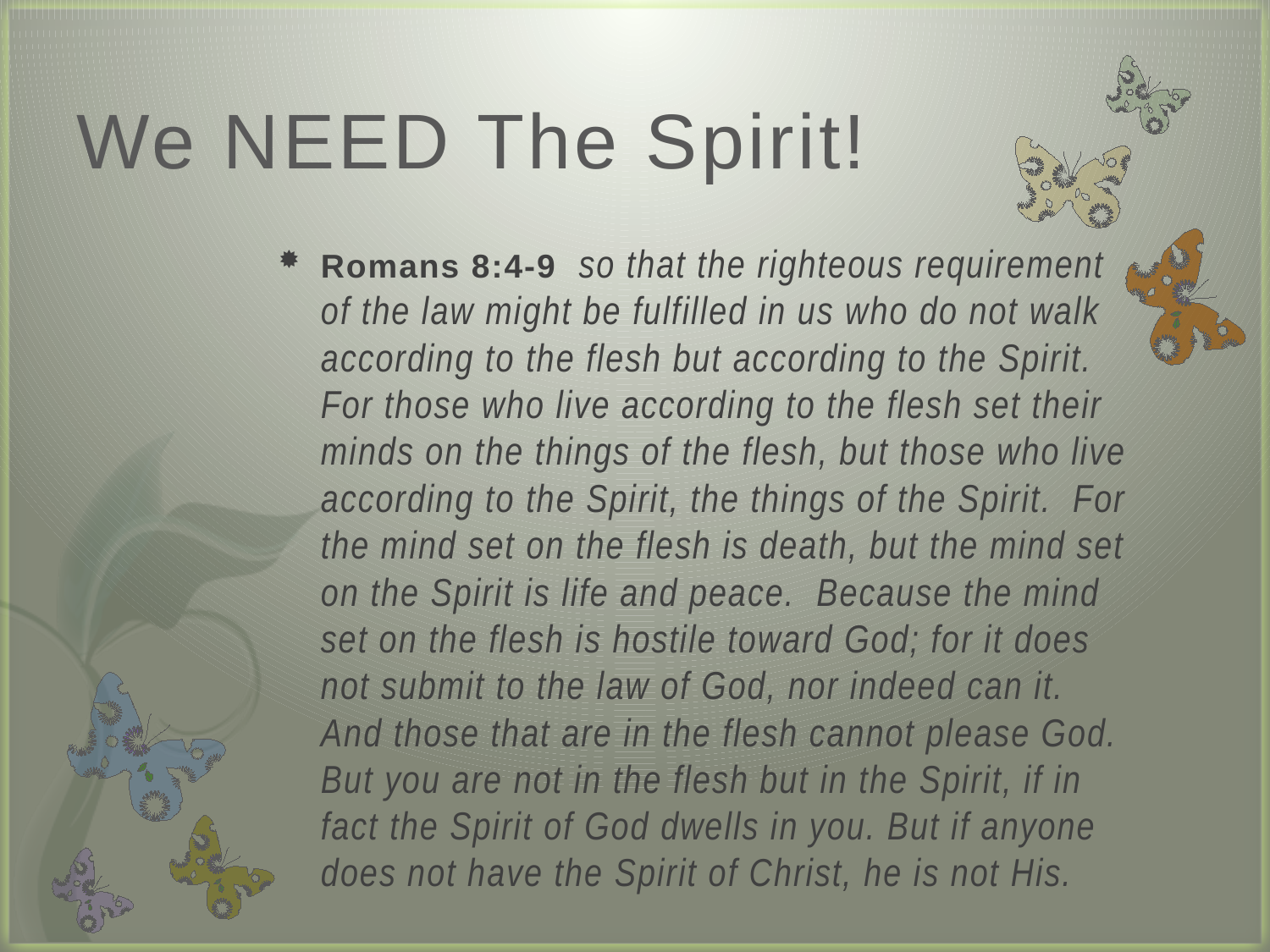

# We NEED The Spirit!
Romans 8:4-9  so that the righteous requirement of the law might be fulfilled in us who do not walk according to the flesh but according to the Spirit. For those who live according to the flesh set their minds on the things of the flesh, but those who live according to the Spirit, the things of the Spirit.  For the mind set on the flesh is death, but the mind set on the Spirit is life and peace.  Because the mind set on the flesh is hostile toward God; for it does not submit to the law of God, nor indeed can it. And those that are in the flesh cannot please God. But you are not in the flesh but in the Spirit, if in fact the Spirit of God dwells in you. But if anyone does not have the Spirit of Christ, he is not His.